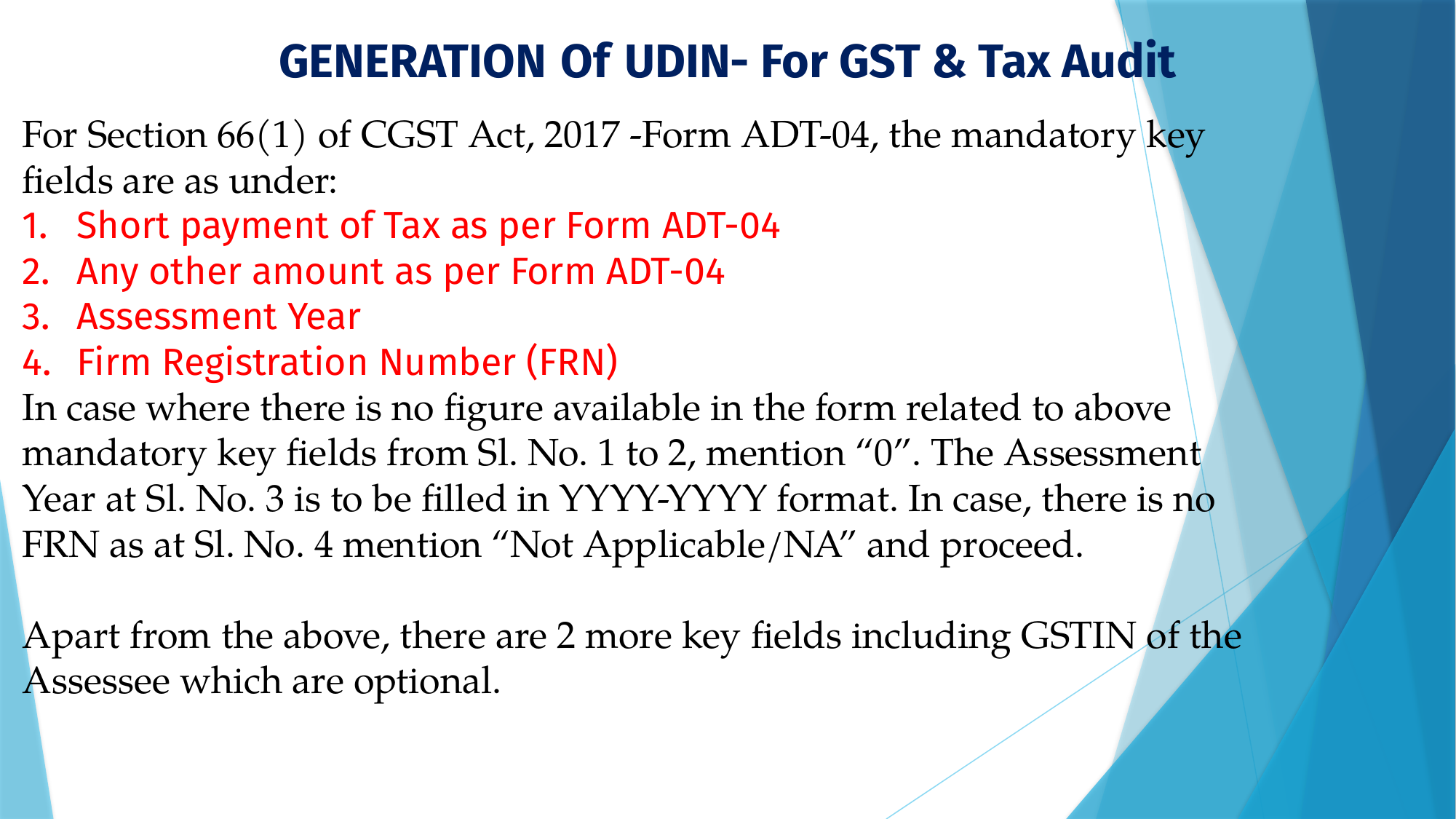

GENERATION Of UDIN- For GST & Tax Audit
For Section 66(1) of CGST Act, 2017 -Form ADT-04, the mandatory key fields are as under:
Short payment of Tax as per Form ADT-04
Any other amount as per Form ADT-04
Assessment Year
Firm Registration Number (FRN)
In case where there is no figure available in the form related to above mandatory key fields from Sl. No. 1 to 2, mention “0”. The Assessment Year at Sl. No. 3 is to be filled in YYYY-YYYY format. In case, there is no FRN as at Sl. No. 4 mention “Not Applicable/NA” and proceed.

Apart from the above, there are 2 more key fields including GSTIN of the Assessee which are optional.